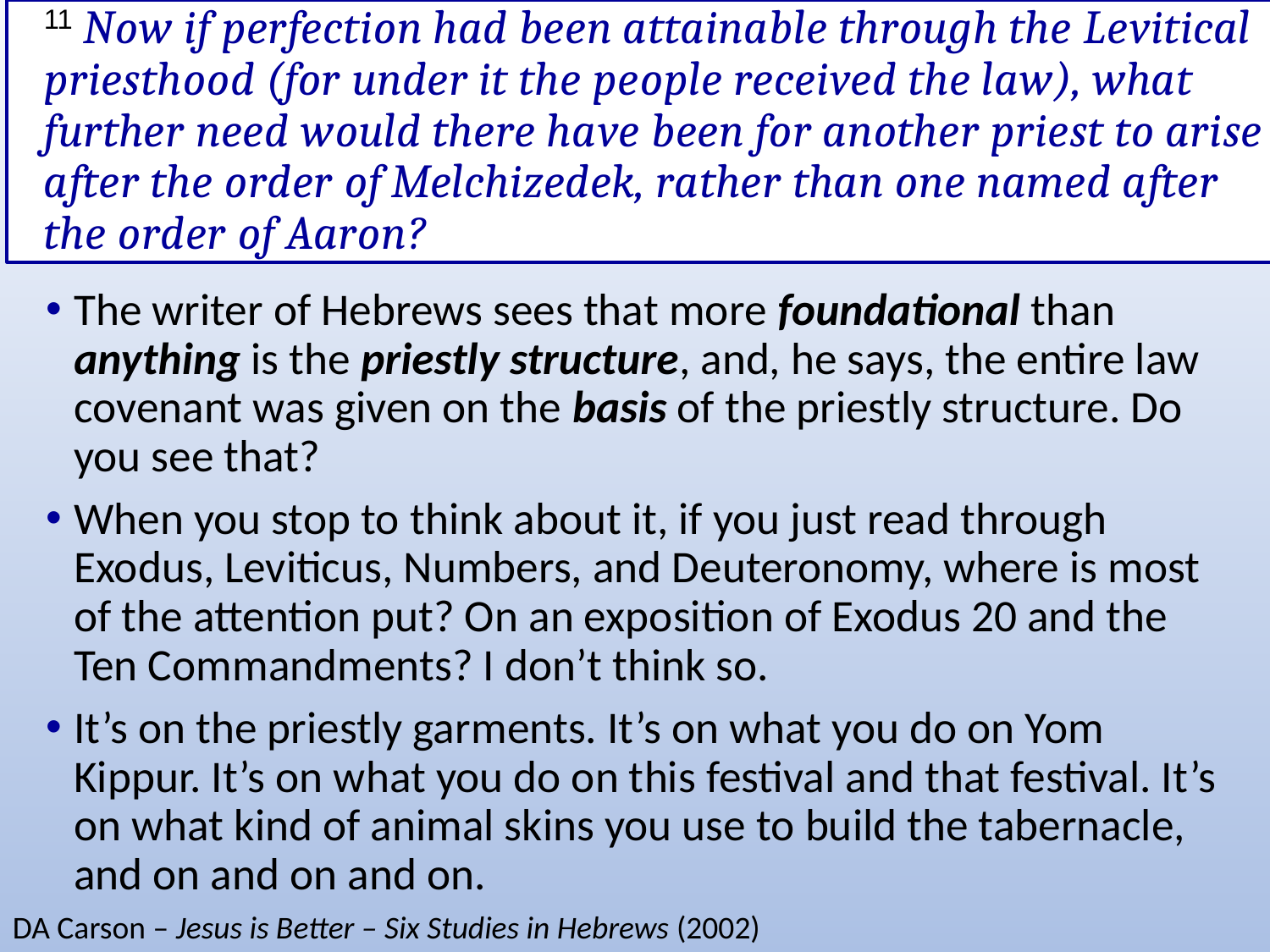

# 11 Now if perfection had been attainable through the Levitical priesthood (for under it the people received the law), what further need would there have been for another priest to arise after the order of Melchizedek, rather than one named after the order of Aaron?
The writer of Hebrews sees that more foundational than anything is the priestly structure, and, he says, the entire law covenant was given on the basis of the priestly structure. Do you see that?
When you stop to think about it, if you just read through Exodus, Leviticus, Numbers, and Deuteronomy, where is most of the attention put? On an exposition of Exodus 20 and the Ten Commandments? I don’t think so.
It’s on the priestly garments. It’s on what you do on Yom Kippur. It’s on what you do on this festival and that festival. It’s on what kind of animal skins you use to build the tabernacle, and on and on and on.
DA Carson – Jesus is Better – Six Studies in Hebrews (2002)